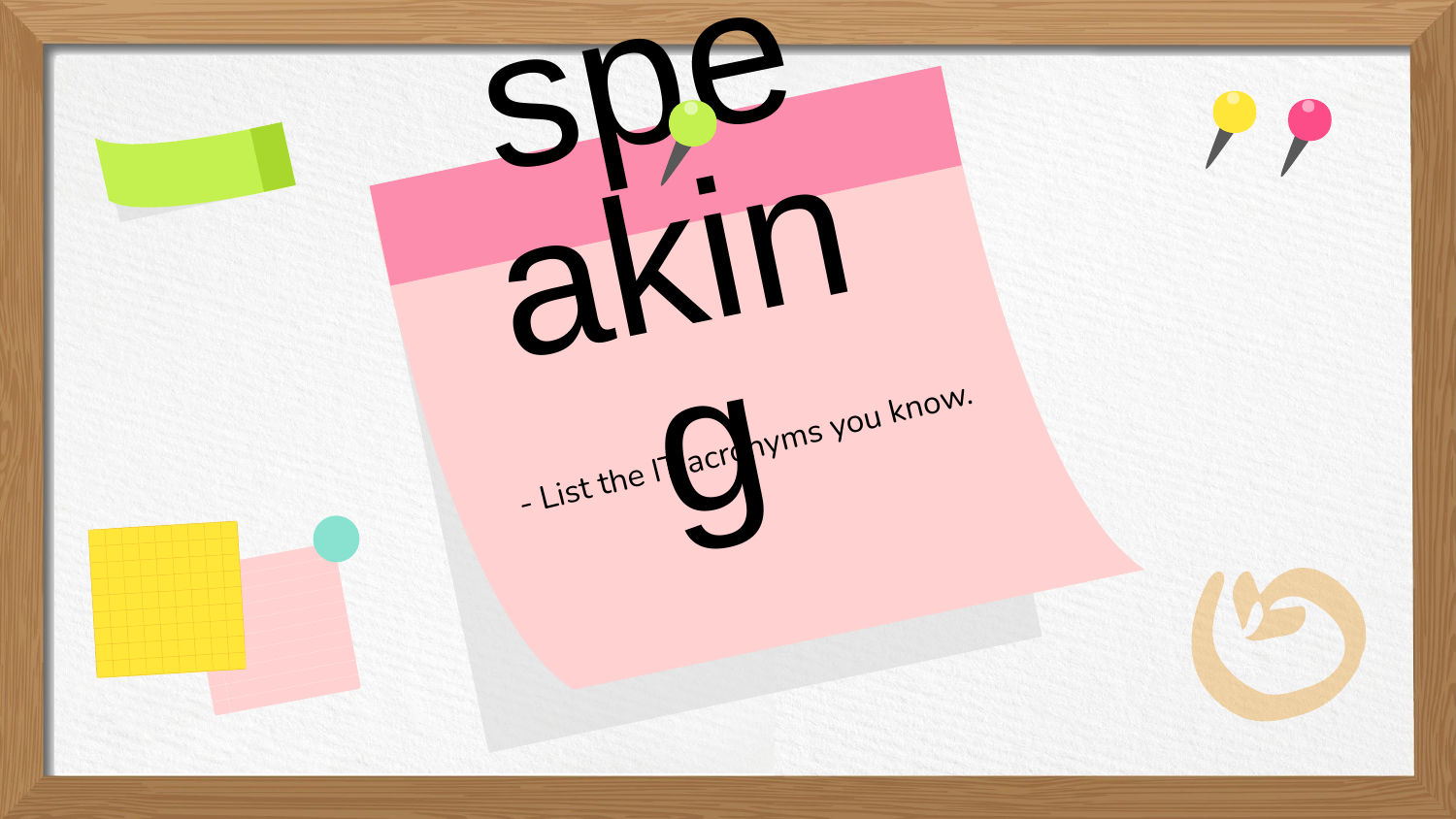

speaking
- List the IT acronyms you know.